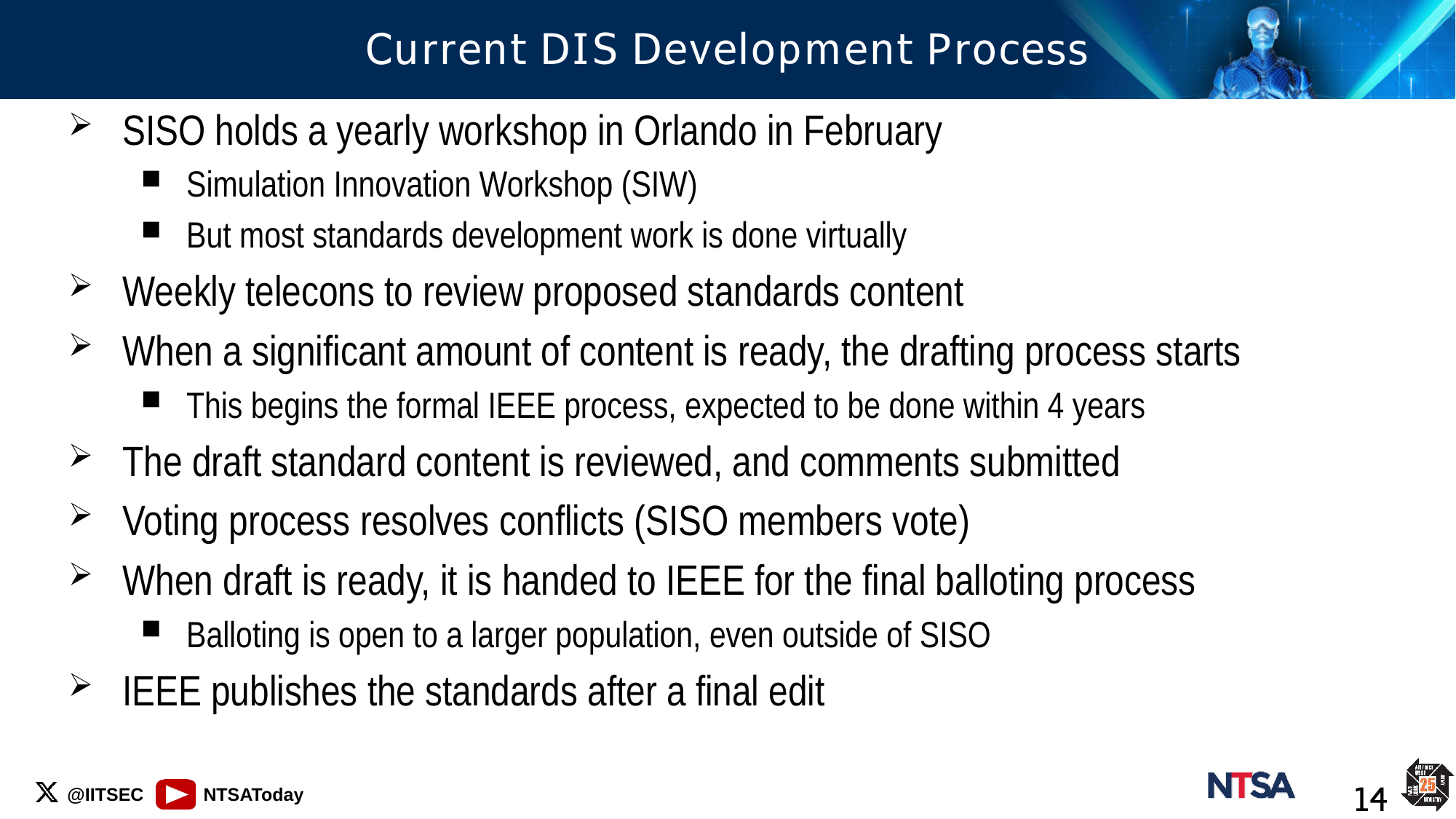

# Current DIS Development Process
SISO holds a yearly workshop in Orlando in February
Simulation Innovation Workshop (SIW)
But most standards development work is done virtually
Weekly telecons to review proposed standards content
When a significant amount of content is ready, the drafting process starts
This begins the formal IEEE process, expected to be done within 4 years
The draft standard content is reviewed, and comments submitted
Voting process resolves conflicts (SISO members vote)
When draft is ready, it is handed to IEEE for the final balloting process
Balloting is open to a larger population, even outside of SISO
IEEE publishes the standards after a final edit

14